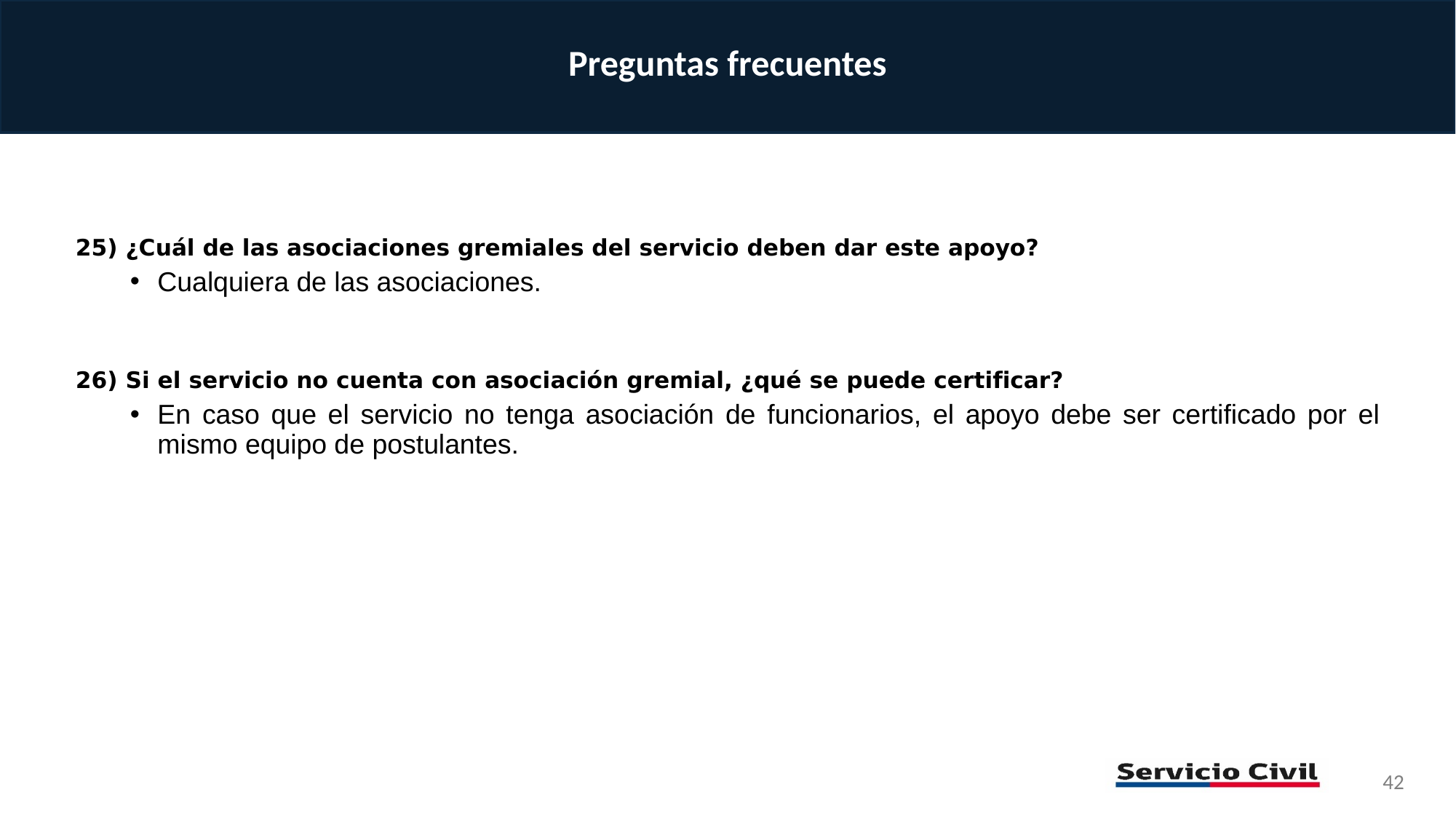

Preguntas frecuentes

25) ¿Cuál de las asociaciones gremiales del servicio deben dar este apoyo?
Cualquiera de las asociaciones.

26) Si el servicio no cuenta con asociación gremial, ¿qué se puede certificar?
En caso que el servicio no tenga asociación de funcionarios, el apoyo debe ser certificado por el mismo equipo de postulantes.

42